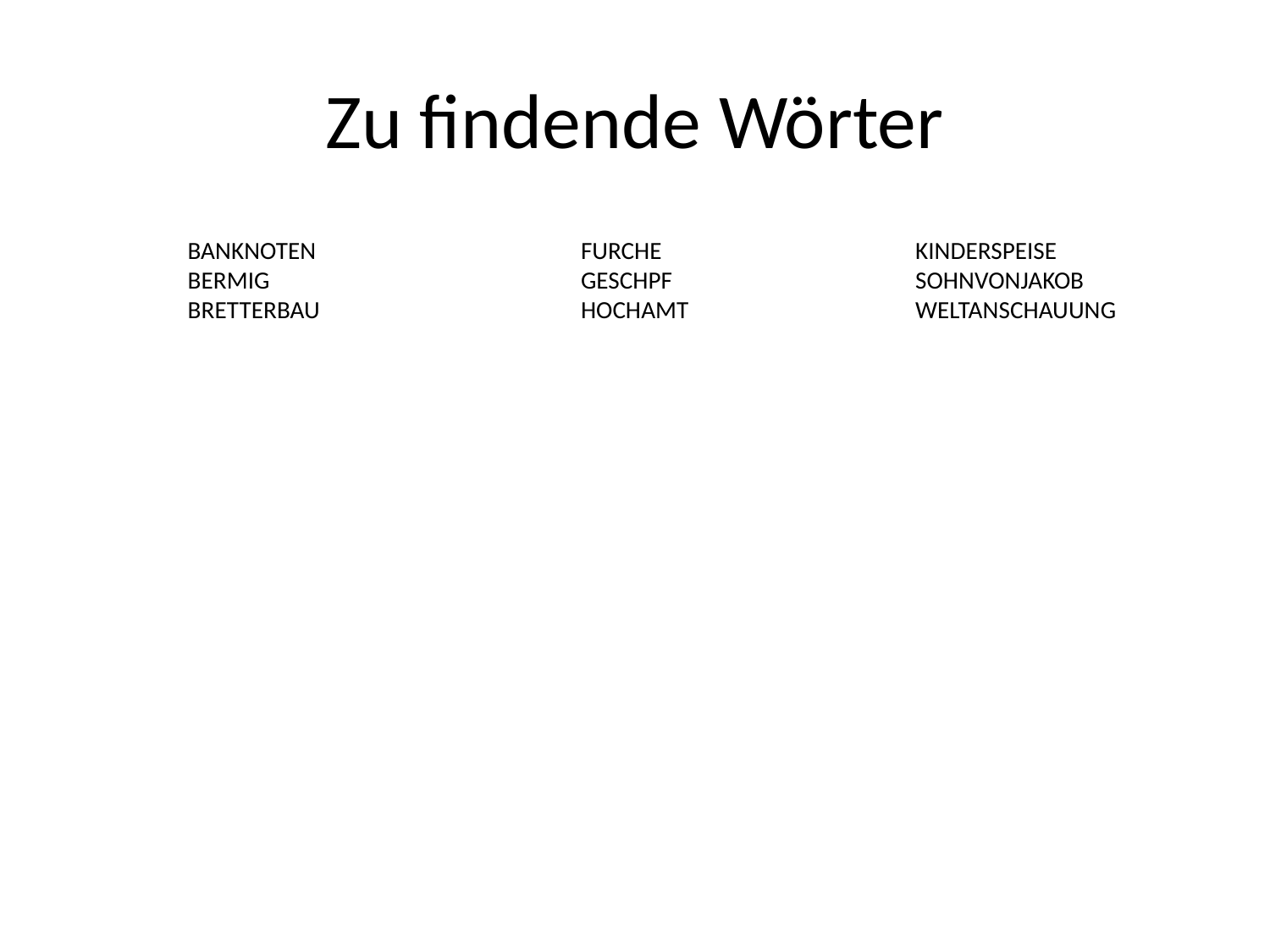

# Zu findende Wörter

BANKNOTEN
BERMIG
BRETTERBAU

FURCHE
GESCHPF
HOCHAMT

KINDERSPEISE
SOHNVONJAKOB
WELTANSCHAUUNG